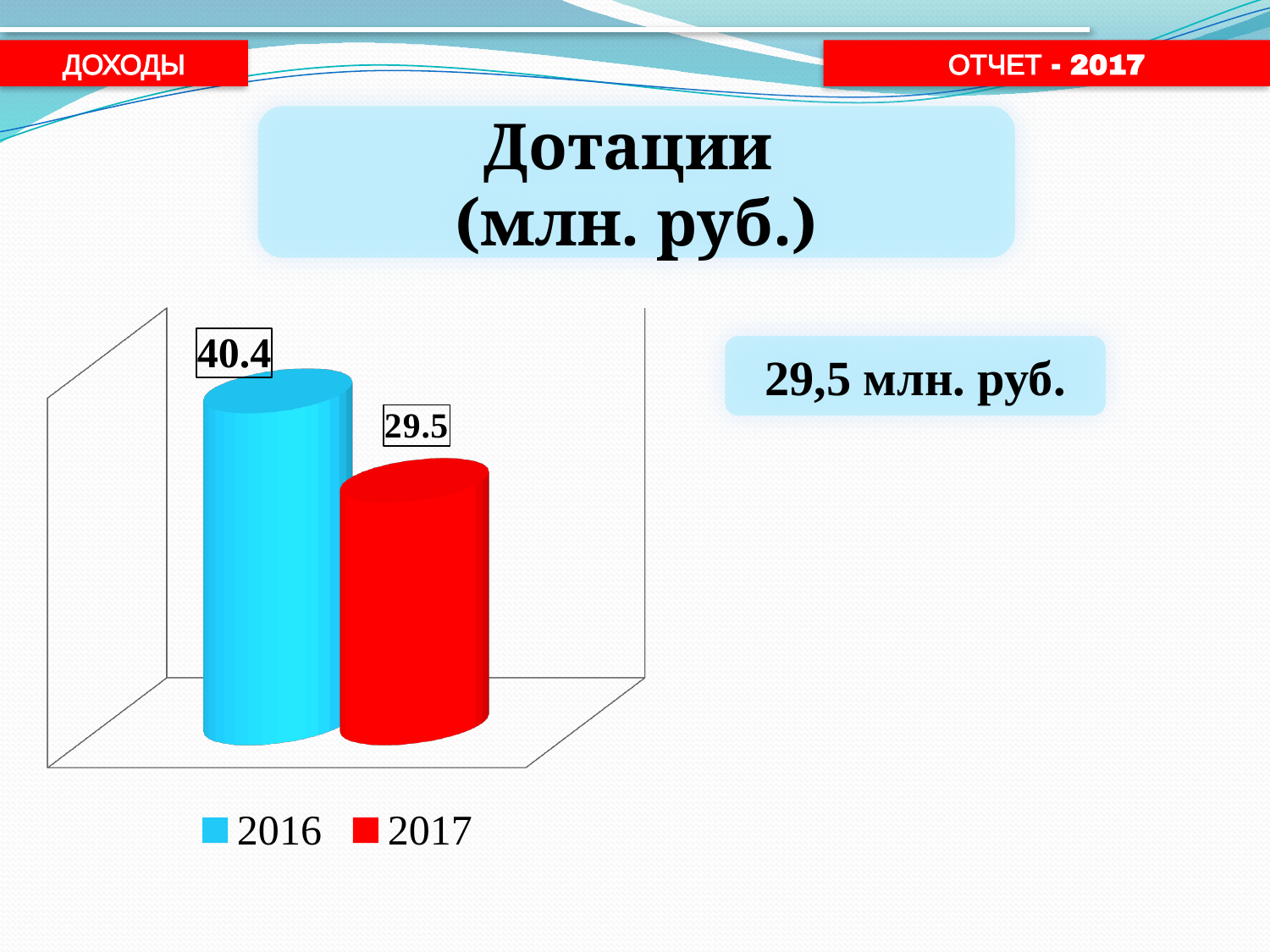

Доходы
отчет - 2017
Дотации
(млн. руб.)

[unsupported chart]

[unsupported chart]

29,5 млн. руб.